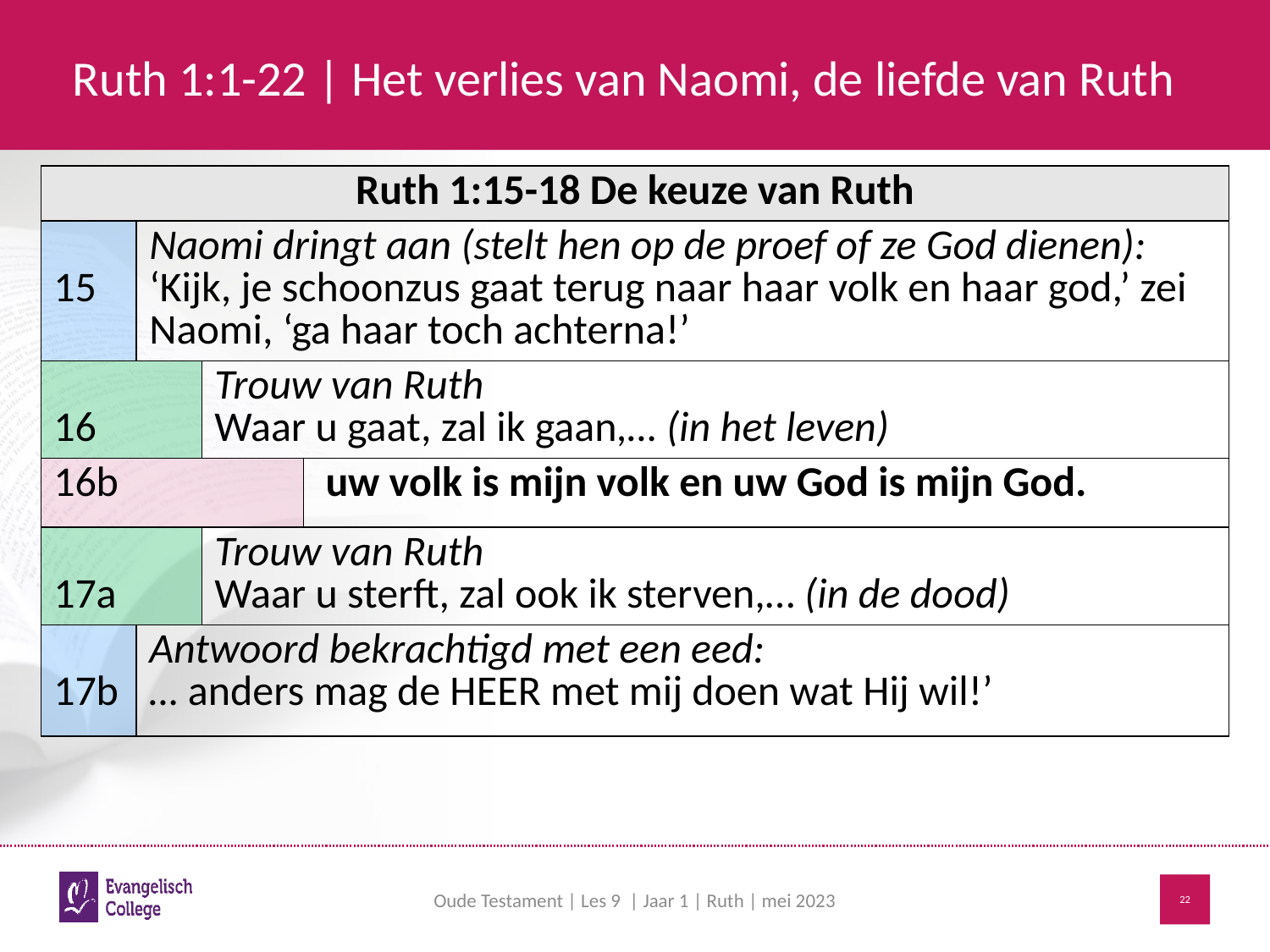

# Ruth 1:1-22 | Het verlies van Naomi, de liefde van Ruth
| Ruth 1:15-18 De keuze van Ruth |  |  |  |
| --- | --- | --- | --- |
| 15 | Naomi dringt aan (stelt hen op de proef of ze God dienen): ‘Kijk, je schoonzus gaat terug naar haar volk en haar god,’ zei Naomi, ‘ga haar toch achterna!’ |  |  |
| 16 |  | Trouw van Ruth Waar u gaat, zal ik gaan,… (in het leven) |  |
| 16b |  |  | uw volk is mijn volk en uw God is mijn God. |
| 17a |  | Trouw van Ruth Waar u sterft, zal ook ik sterven,… (in de dood) |  |
| 17b | Antwoord bekrachtigd met een eed: … anders mag de HEER met mij doen wat Hij wil!’ |  |  |
Oude Testament | Les 9  | Jaar 1 | Ruth | mei 2023
22